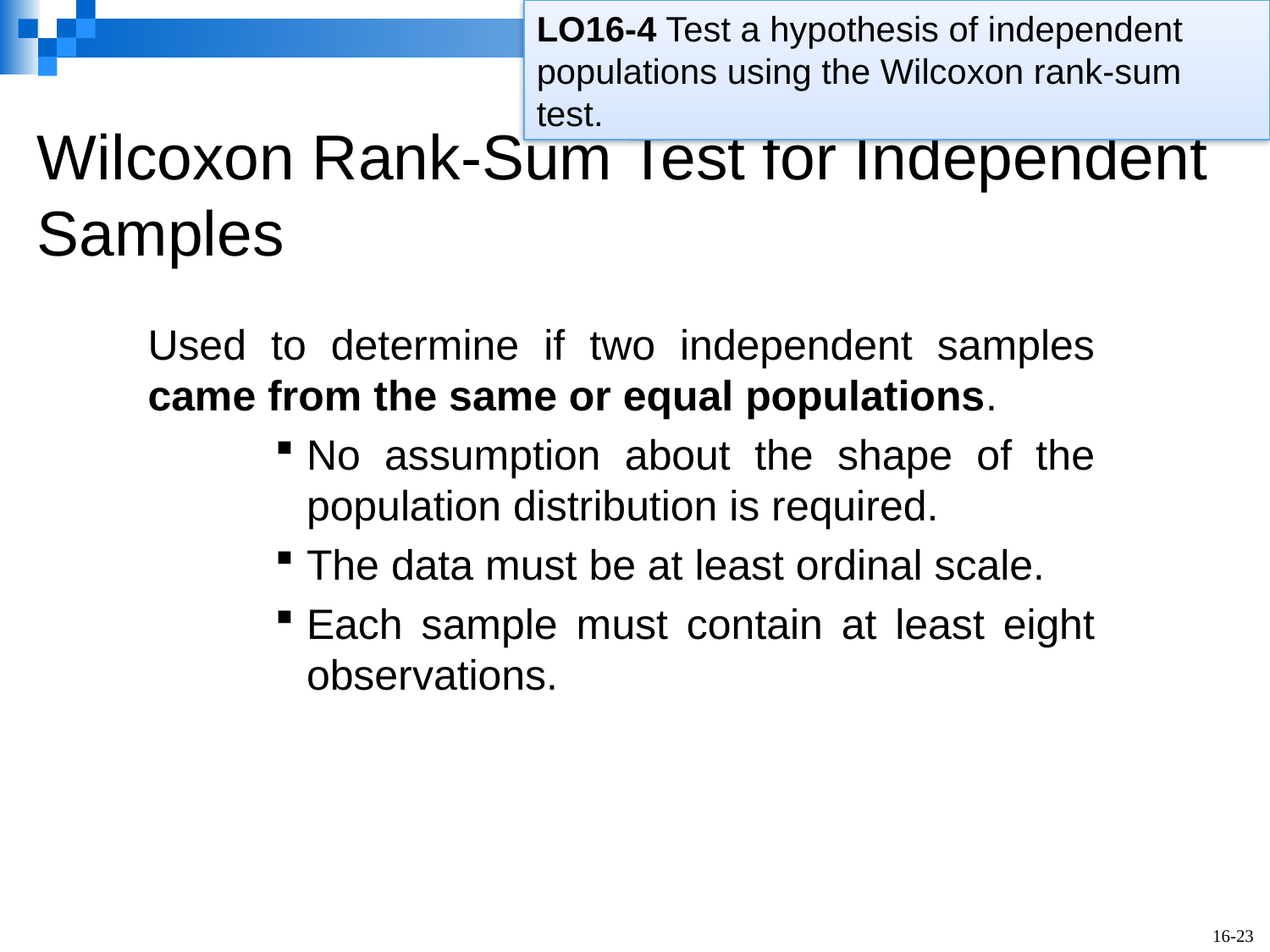

LO16-4 Test a hypothesis of independent populations using the Wilcoxon rank-sum test.
# Wilcoxon Rank-Sum Test for Independent Samples
Used to determine if two independent samples came from the same or equal populations.
No assumption about the shape of the population distribution is required.
The data must be at least ordinal scale.
Each sample must contain at least eight observations.